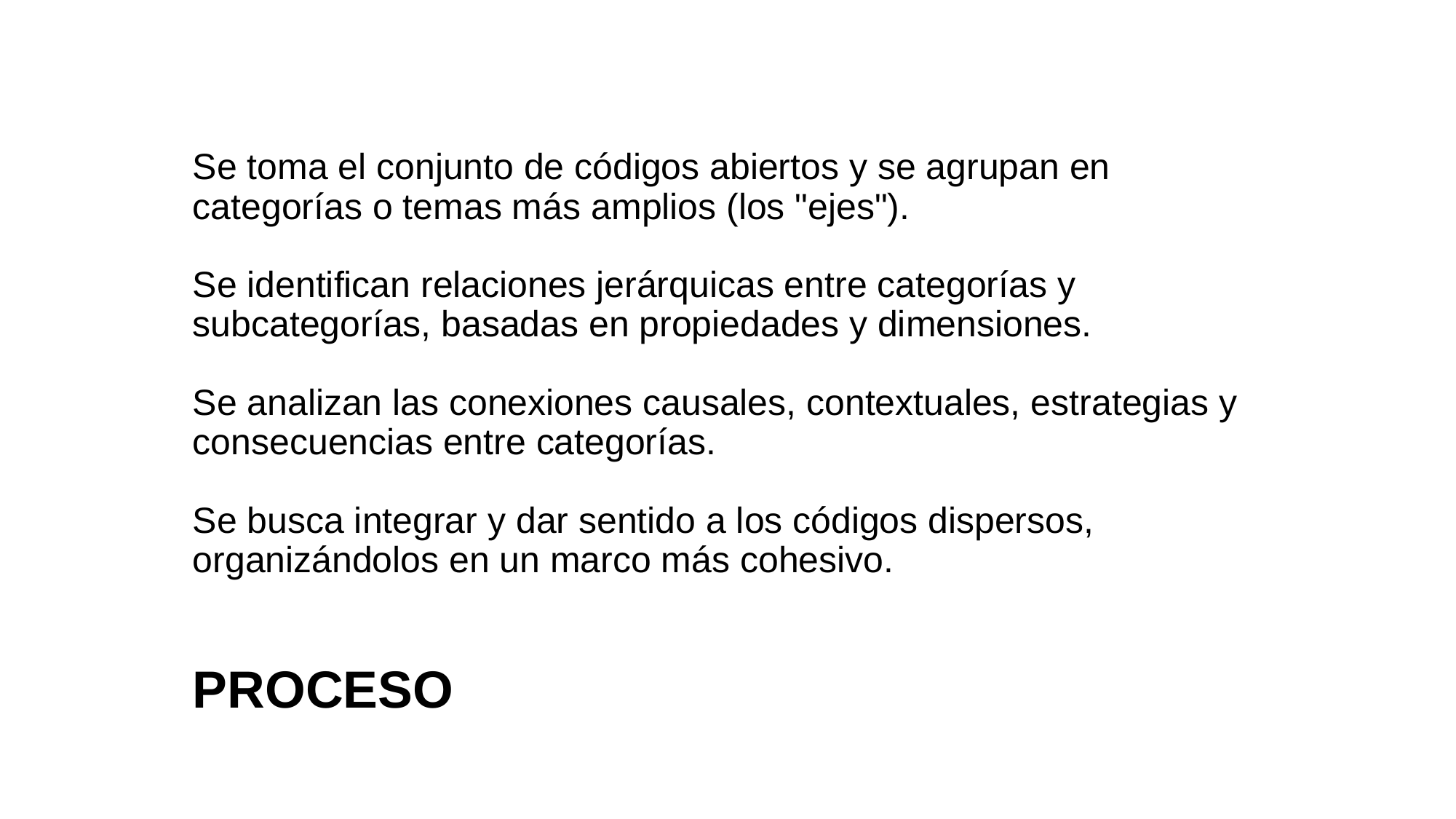

# Se toma el conjunto de códigos abiertos y se agrupan en categorías o temas más amplios (los "ejes"). Se identifican relaciones jerárquicas entre categorías y subcategorías, basadas en propiedades y dimensiones. Se analizan las conexiones causales, contextuales, estrategias y consecuencias entre categorías. Se busca integrar y dar sentido a los códigos dispersos, organizándolos en un marco más cohesivo.

PROCESO